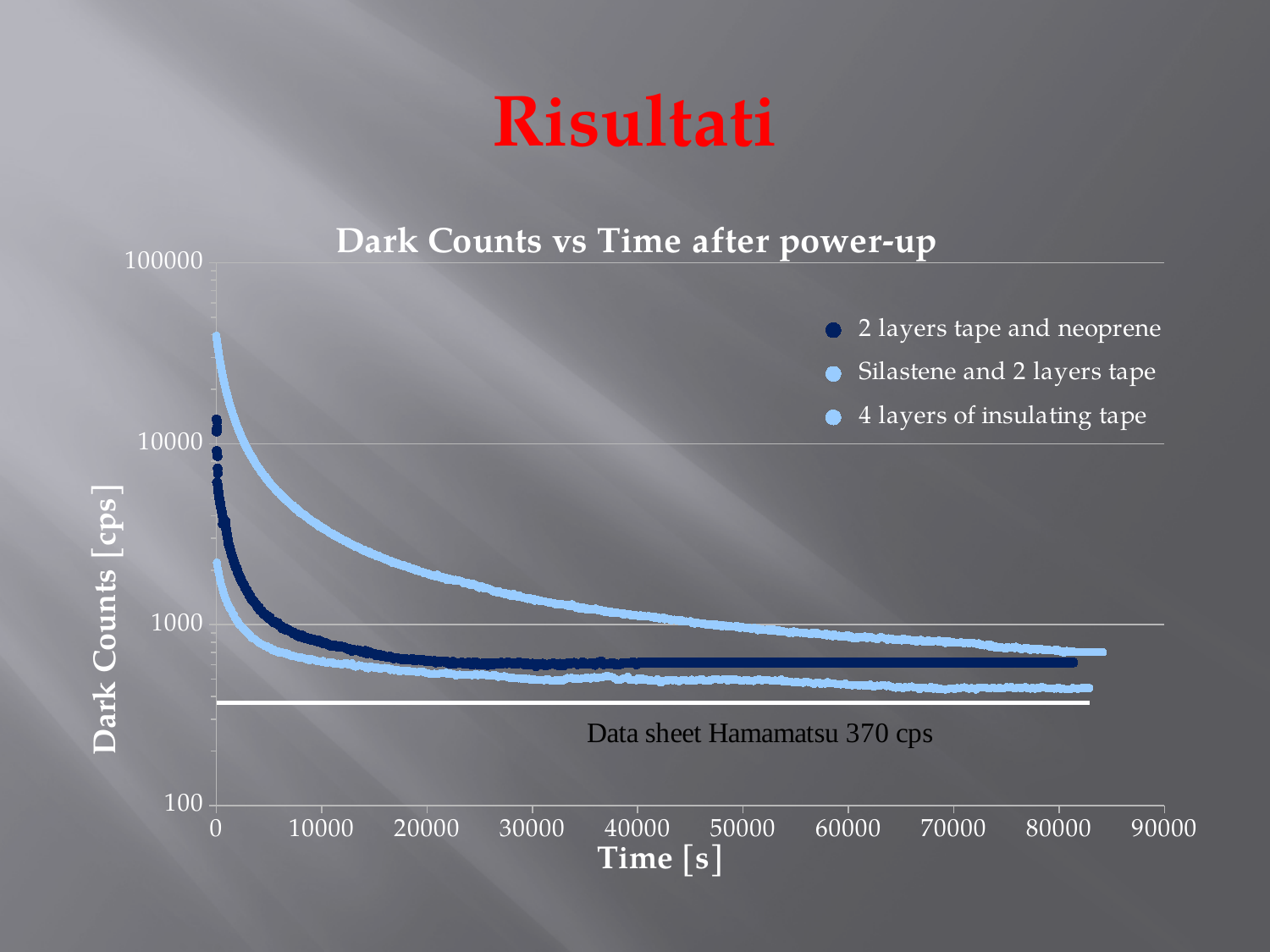

# Risultati

### Chart: Dark Counts vs Time after power-up

| Category |  |  |  |  |
|---|---|---|---|---|